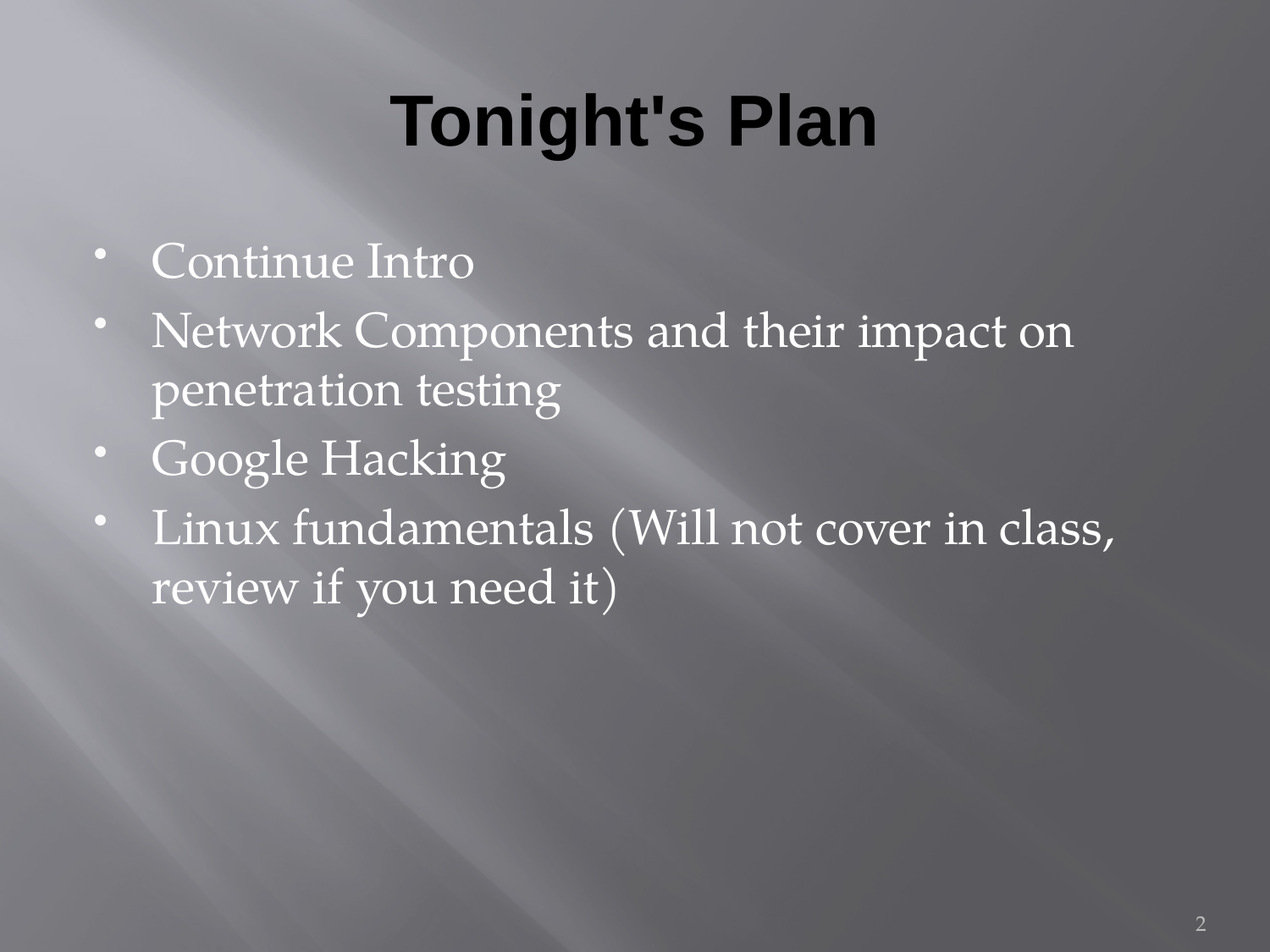

# Tonight's Plan
Continue Intro
Network Components and their impact on penetration testing
Google Hacking
Linux fundamentals (Will not cover in class, review if you need it)
2